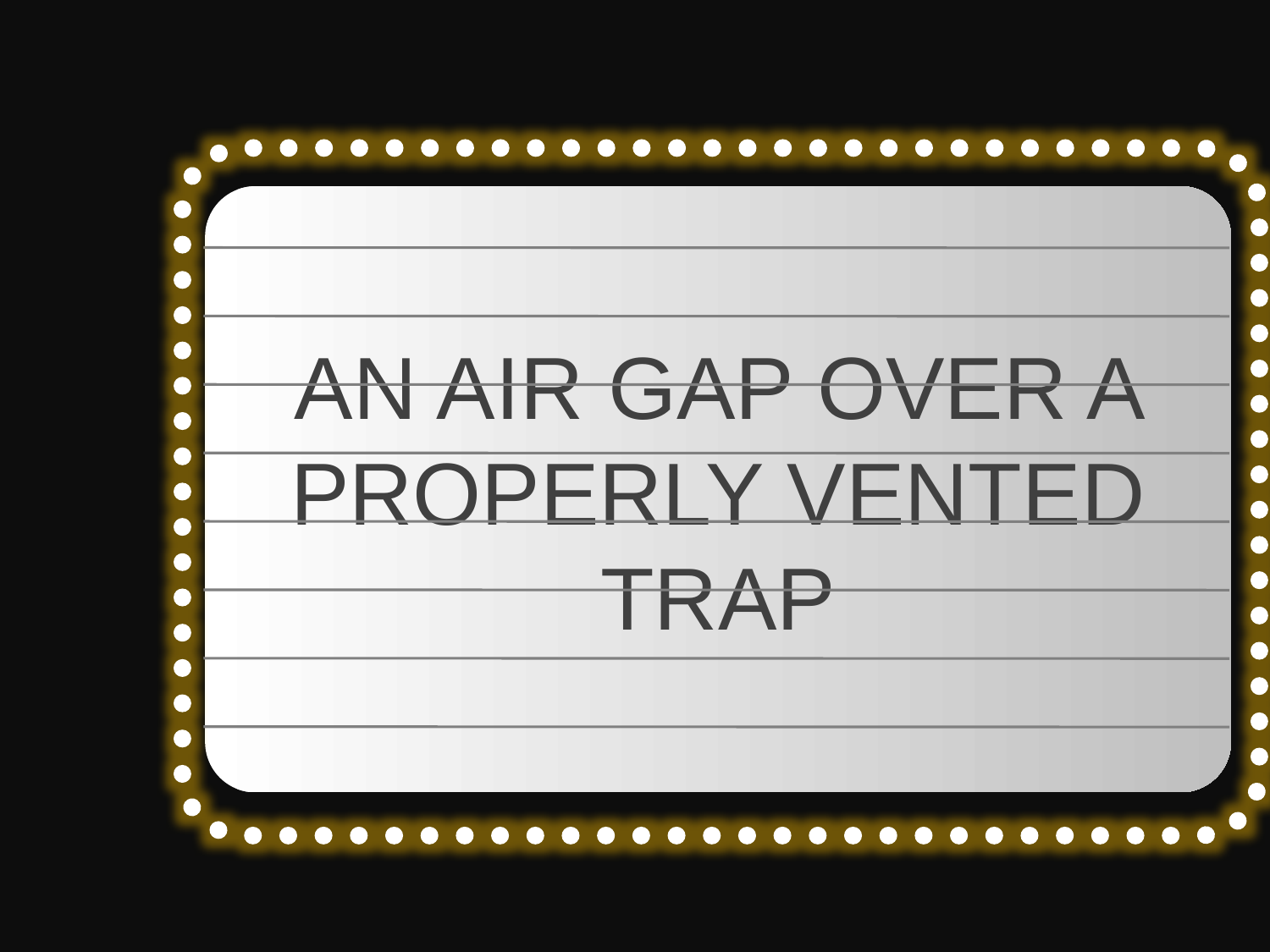

AN AIR GAP OVER A PROPERLY VENTED TRAP